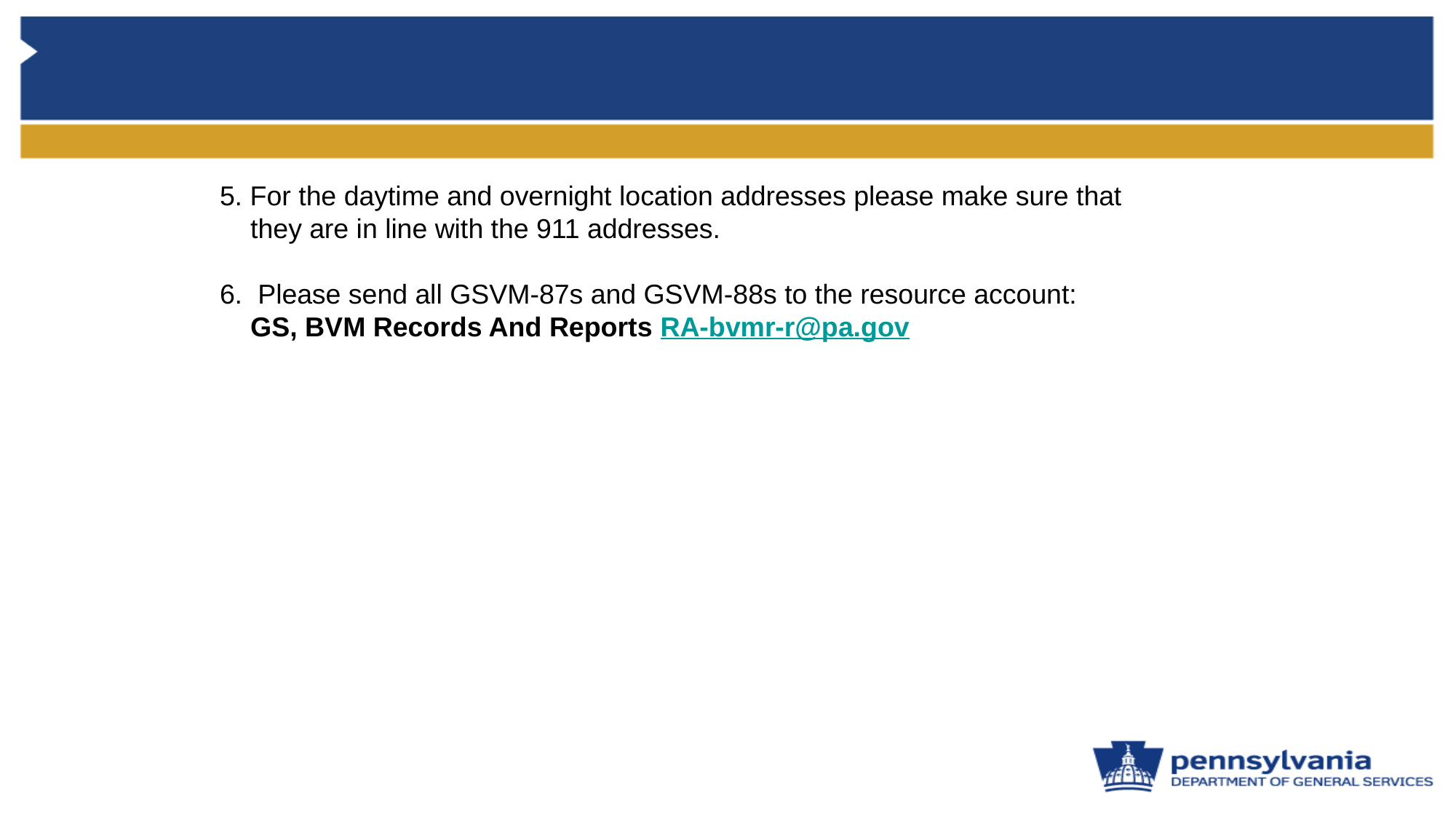

5. For the daytime and overnight location addresses please make sure that
    they are in line with the 911 addresses.

6.  Please send all GSVM-87s and GSVM-88s to the resource account:
    GS, BVM Records And Reports RA-bvmr-r@pa.gov